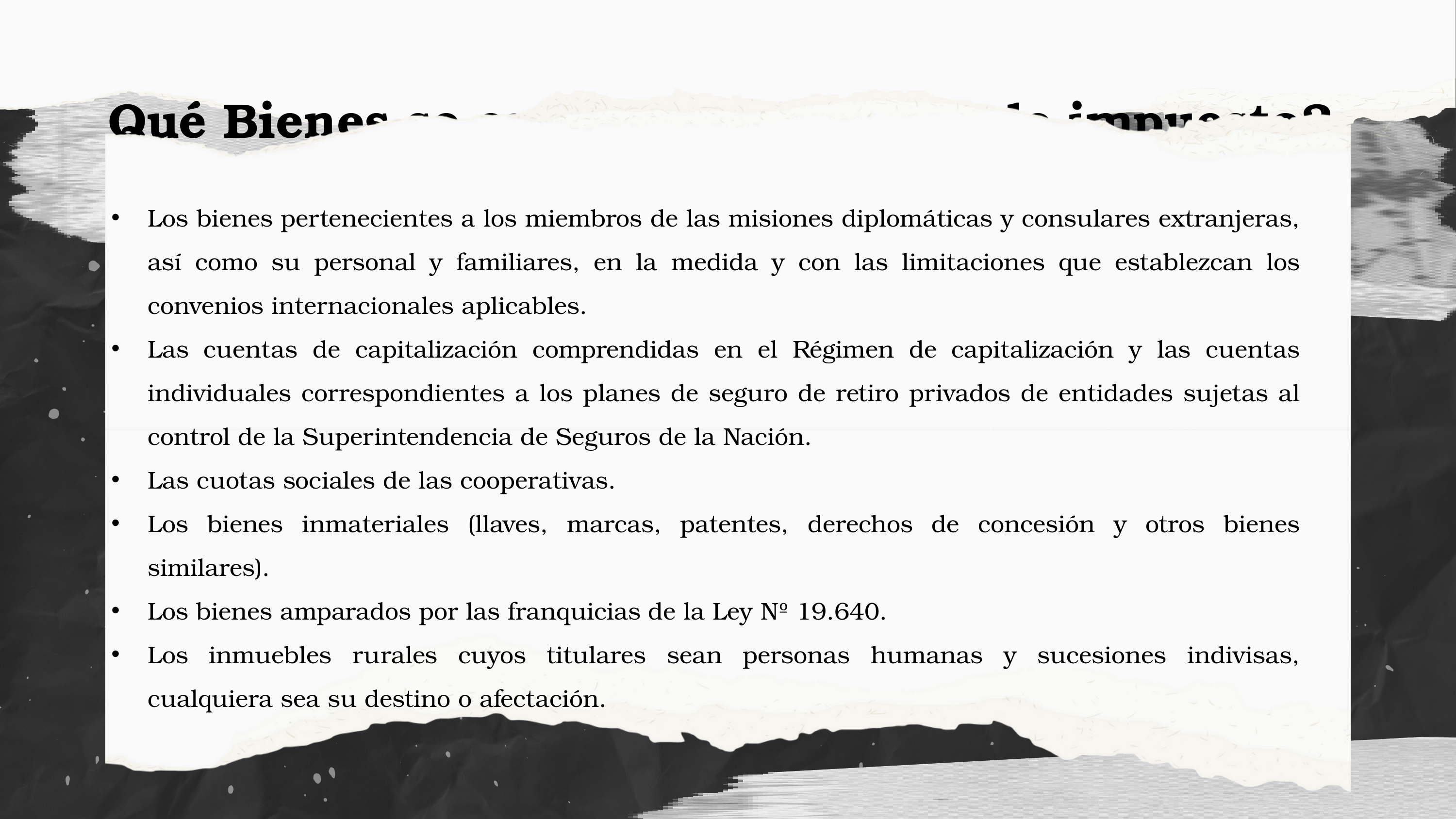

Qué Bienes se encuentran exentos de impuesto?

Los bienes pertenecientes a los miembros de las misiones diplomáticas y consulares extranjeras, así como su personal y familiares, en la medida y con las limitaciones que establezcan los convenios internacionales aplicables.
Las cuentas de capitalización comprendidas en el Régimen de capitalización y las cuentas individuales correspondientes a los planes de seguro de retiro privados de entidades sujetas al control de la Superintendencia de Seguros de la Nación.
Las cuotas sociales de las cooperativas.
Los bienes inmateriales (llaves, marcas, patentes, derechos de concesión y otros bienes similares).
Los bienes amparados por las franquicias de la Ley Nº 19.640.
Los inmuebles rurales cuyos titulares sean personas humanas y sucesiones indivisas, cualquiera sea su destino o afectación.